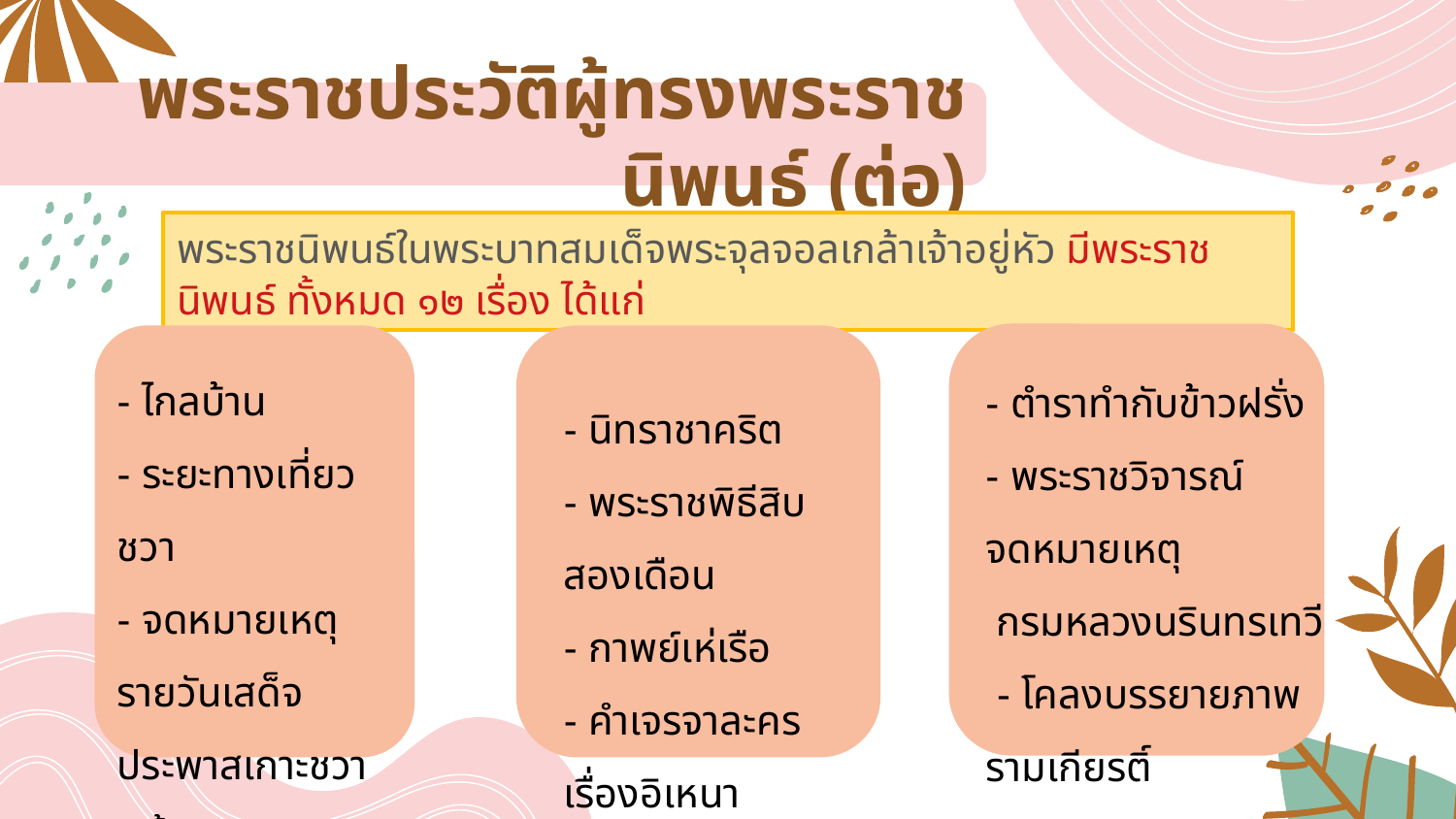

พระราชประวัติผู้ทรงพระราชนิพนธ์ (ต่อ)
พระราชนิพนธ์ในพระบาทสมเด็จพระจุลจอลเกล้าเจ้าอยู่หัว มีพระราชนิพนธ์ ทั้งหมด ๑๒ เรื่อง ได้แก่

- นิทราชาคริต
- พระราชพิธีสิบสองเดือน
- กาพย์เห่เรือ
- คำเจรจาละครเรื่องอิเหนา

- ไกลบ้าน
- ระยะทางเที่ยวชวา
- จดหมายเหตุรายวันเสด็จ
ประพาสเกาะชวาครั้งหลัง
- เงาะป่า

- ตำราทำกับข้าวฝรั่ง
- พระราชวิจารณ์จดหมายเหตุ
 กรมหลวงนรินทรเทวี
 - โคลงบรรยายภาพรามเกียรติ์
 - โคลงสุภาษิตนฤทุมนาการ